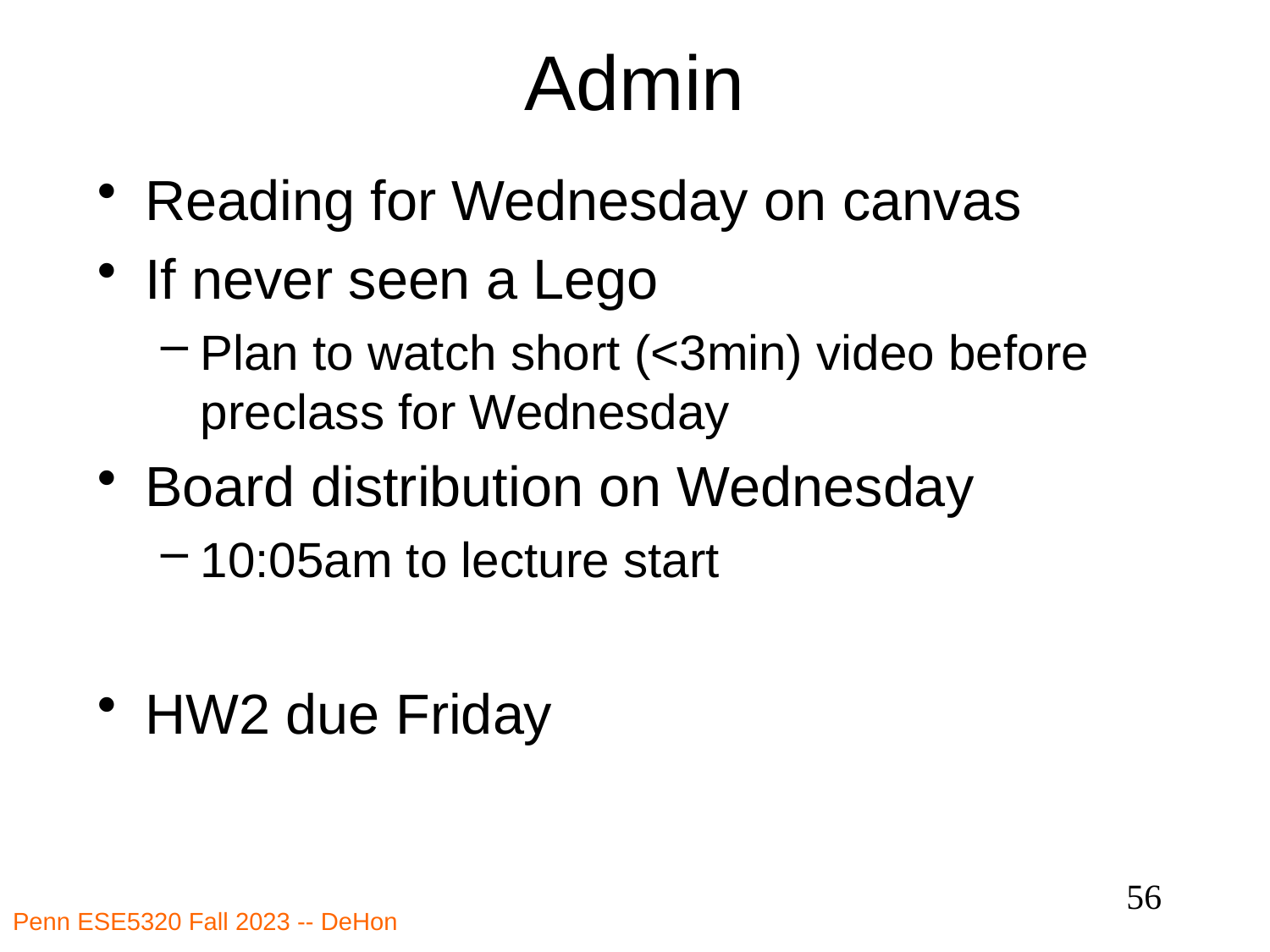

# Admin
Reading for Wednesday on canvas
If never seen a Lego
Plan to watch short (<3min) video before preclass for Wednesday
Board distribution on Wednesday
10:05am to lecture start

HW2 due Friday
56
Penn ESE5320 Fall 2023 -- DeHon